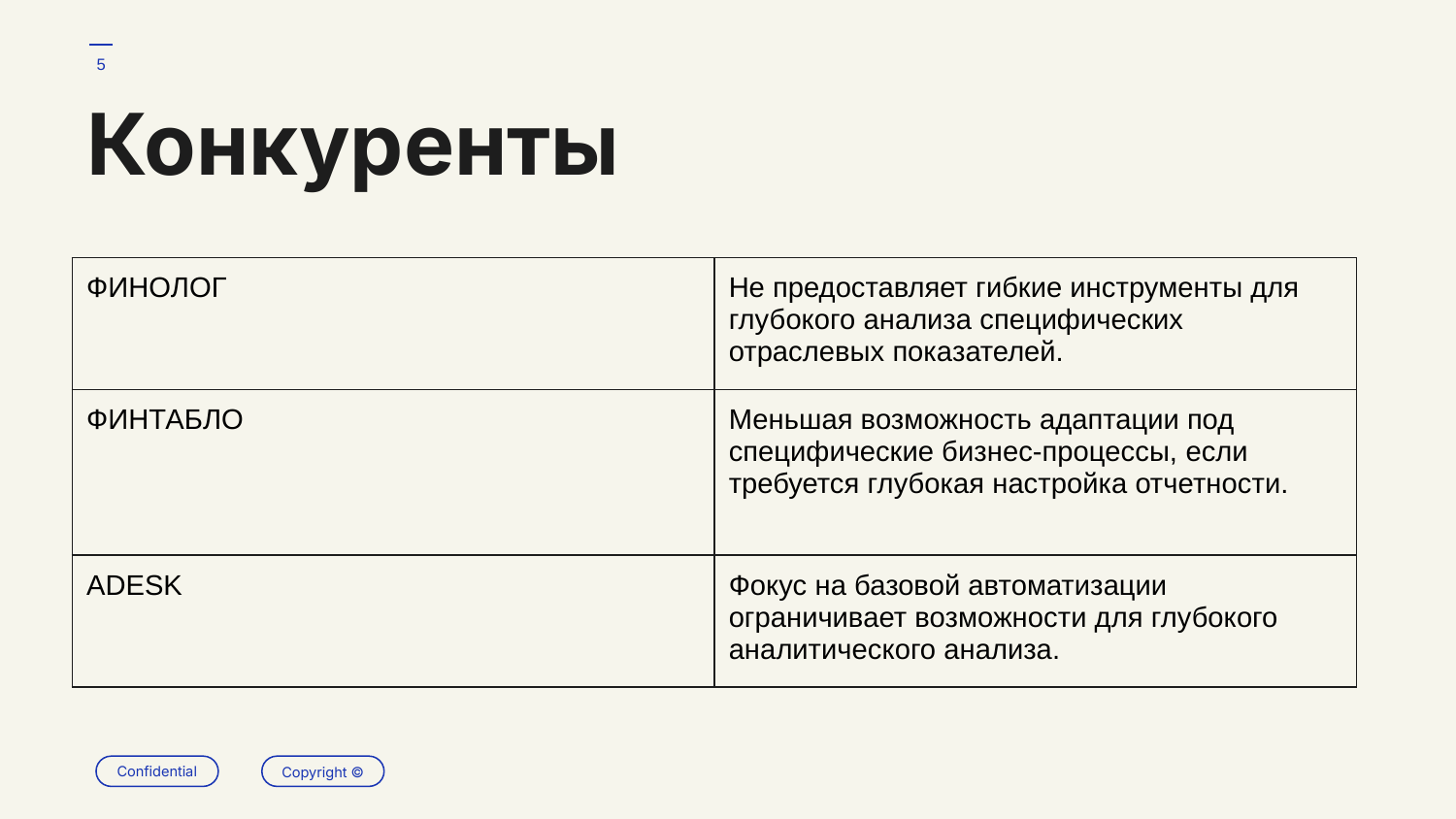

5
# Конкуренты
| ФИНОЛОГ | Не предоставляет гибкие инструменты для глубокого анализа специфических отраслевых показателей. |
| --- | --- |
| ФИНТАБЛО | Меньшая возможность адаптации под специфические бизнес-процессы, если требуется глубокая настройка отчетности. |
| ADESK | Фокус на базовой автоматизации ограничивает возможности для глубокого аналитического анализа. |